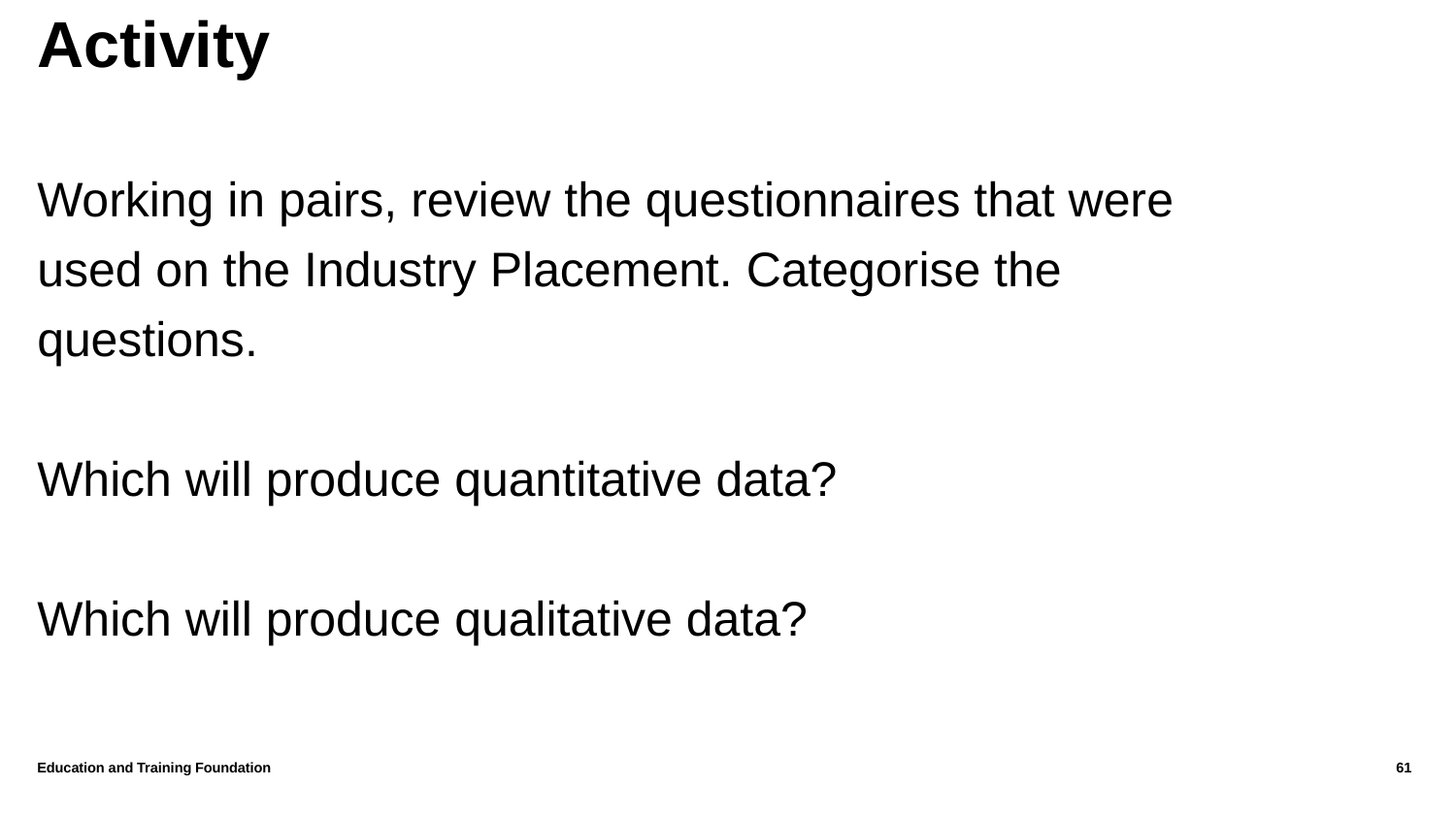

# Activity
Working in pairs, review the questionnaires that were used on the Industry Placement. Categorise the questions.

Which will produce quantitative data?

Which will produce qualitative data?
Education and Training Foundation
61